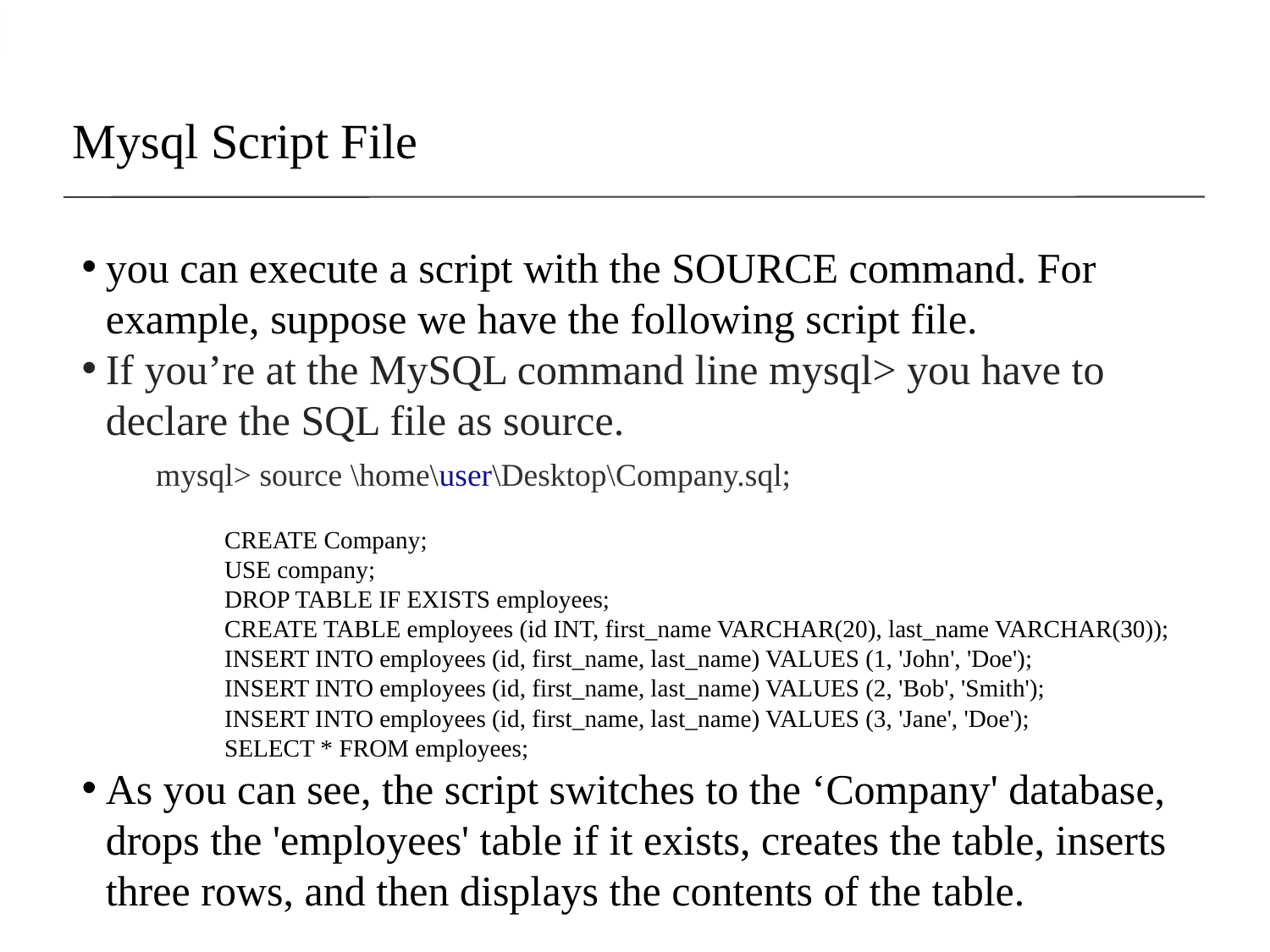

# Mysql Script File
you can execute a script with the SOURCE command. For example, suppose we have the following script file.
If you’re at the MySQL command line mysql> you have to declare the SQL file as source.
       mysql> source \home\user\Desktop\Company.sql;

CREATE Company;
USE company;
DROP TABLE IF EXISTS employees;
CREATE TABLE employees (id INT, first_name VARCHAR(20), last_name VARCHAR(30));
INSERT INTO employees (id, first_name, last_name) VALUES (1, 'John', 'Doe');
INSERT INTO employees (id, first_name, last_name) VALUES (2, 'Bob', 'Smith');
INSERT INTO employees (id, first_name, last_name) VALUES (3, 'Jane', 'Doe');
SELECT * FROM employees;
As you can see, the script switches to the ‘Company' database, drops the 'employees' table if it exists, creates the table, inserts three rows, and then displays the contents of the table.